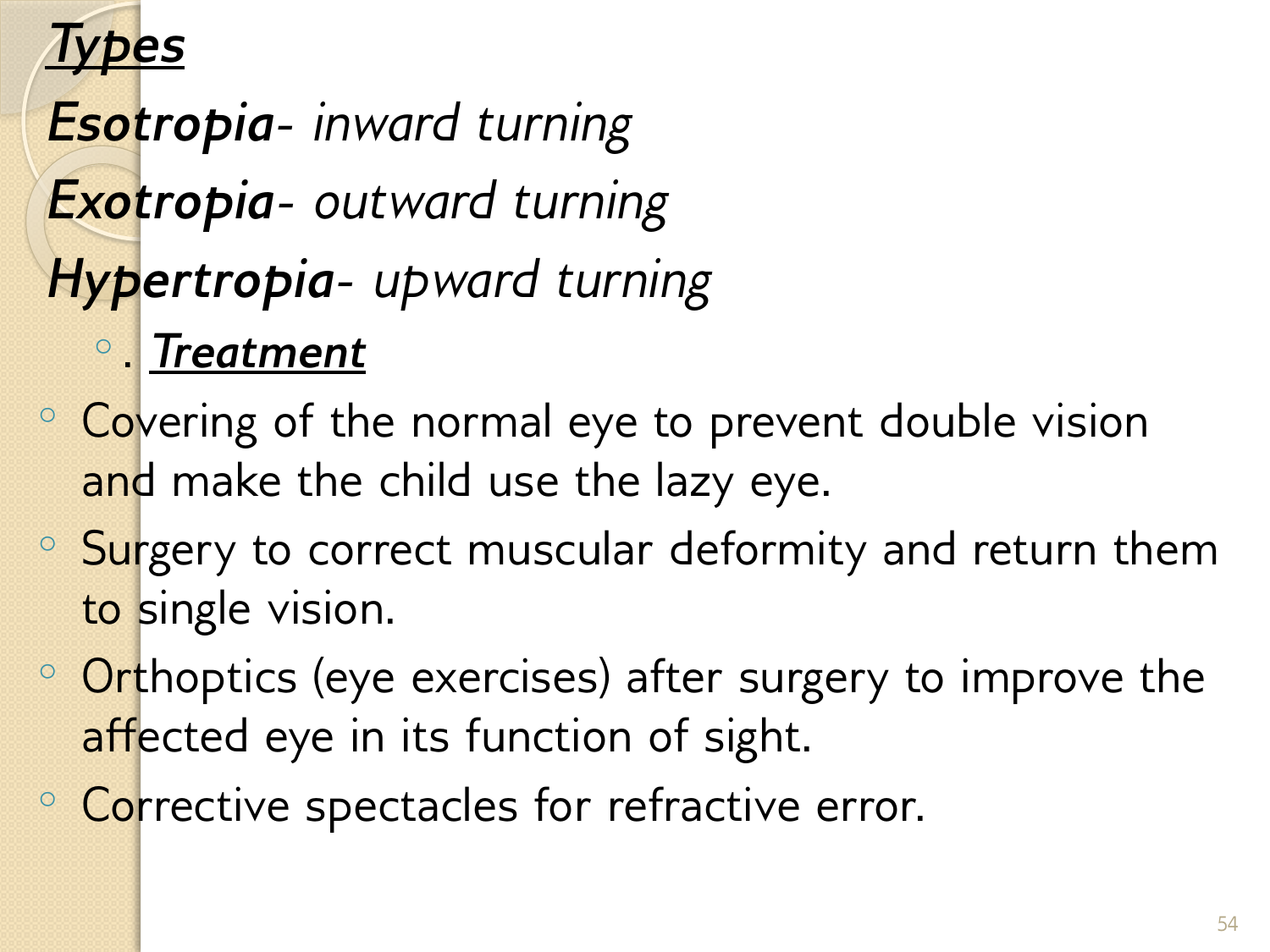

Types
Esotropia- inward turning
Exotropia- outward turning
Hypertropia- upward turning
. Treatment
Covering of the normal eye to prevent double vision and make the child use the lazy eye.
Surgery to correct muscular deformity and return them to single vision.
Orthoptics (eye exercises) after surgery to improve the affected eye in its function of sight.
Corrective spectacles for refractive error.
#
54